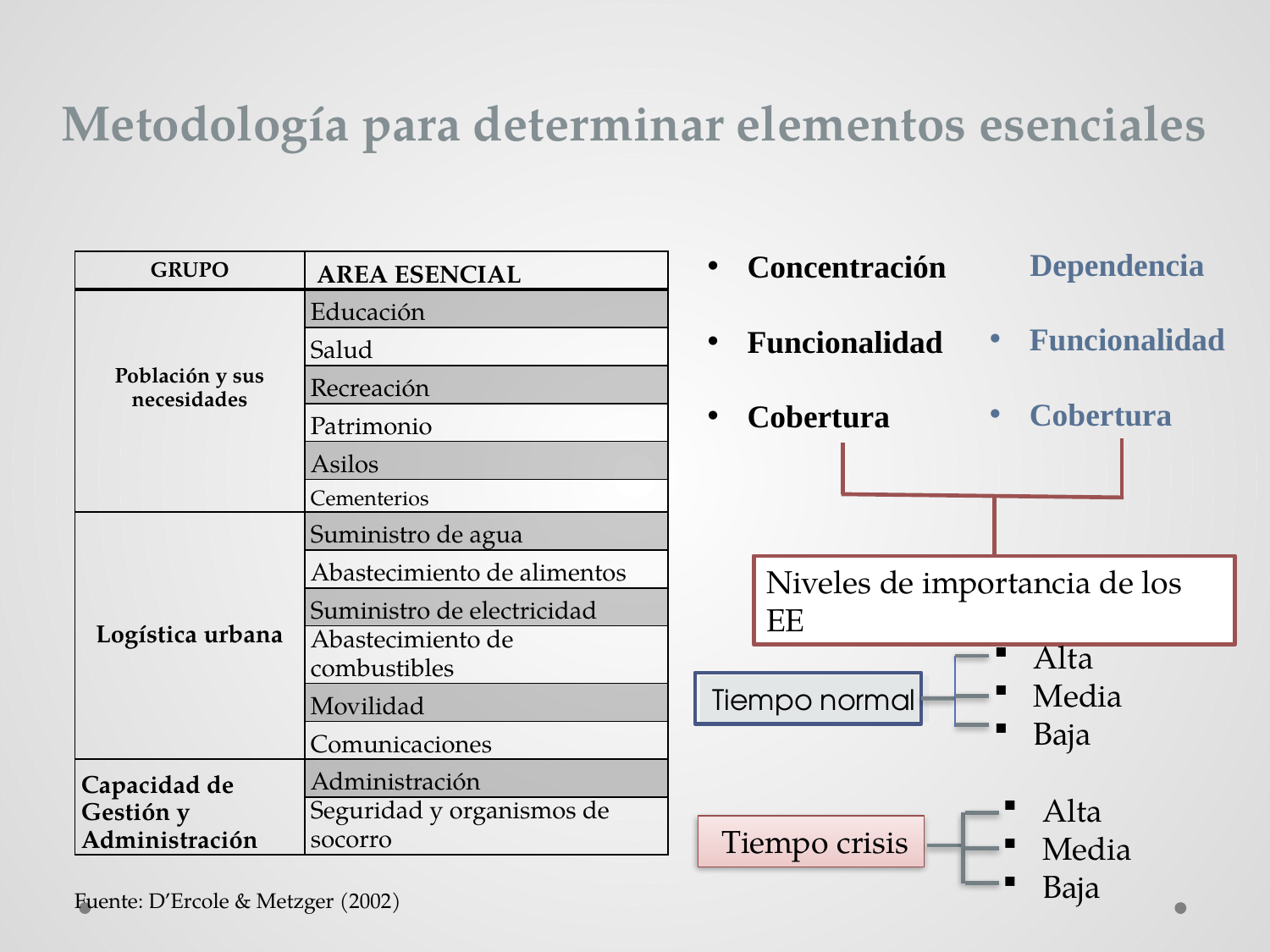

# Metodología para determinar elementos esenciales
     Dependencia
Funcionalidad
Cobertura
Concentración
Funcionalidad
Cobertura
| GRUPO | AREA ESENCIAL |
| --- | --- |
| Población y sus necesidades | Educación |
|  | Salud |
|  | Recreación |
|  | Patrimonio |
|  | Asilos |
|  | Cementerios |
| Logística urbana | Suministro de agua |
|  | Abastecimiento de alimentos |
|  | Suministro de electricidad |
|  | Abastecimiento de combustibles |
|  | Movilidad |
|  | Comunicaciones |
| Capacidad de Gestión y Administración | Administración |
|  | Seguridad y organismos de socorro |

Niveles de importancia de los EE
Alta
Media
Baja

Tiempo normal
Alta
Media
Baja

Tiempo crisis
Fuente: D’Ercole & Metzger (2002)